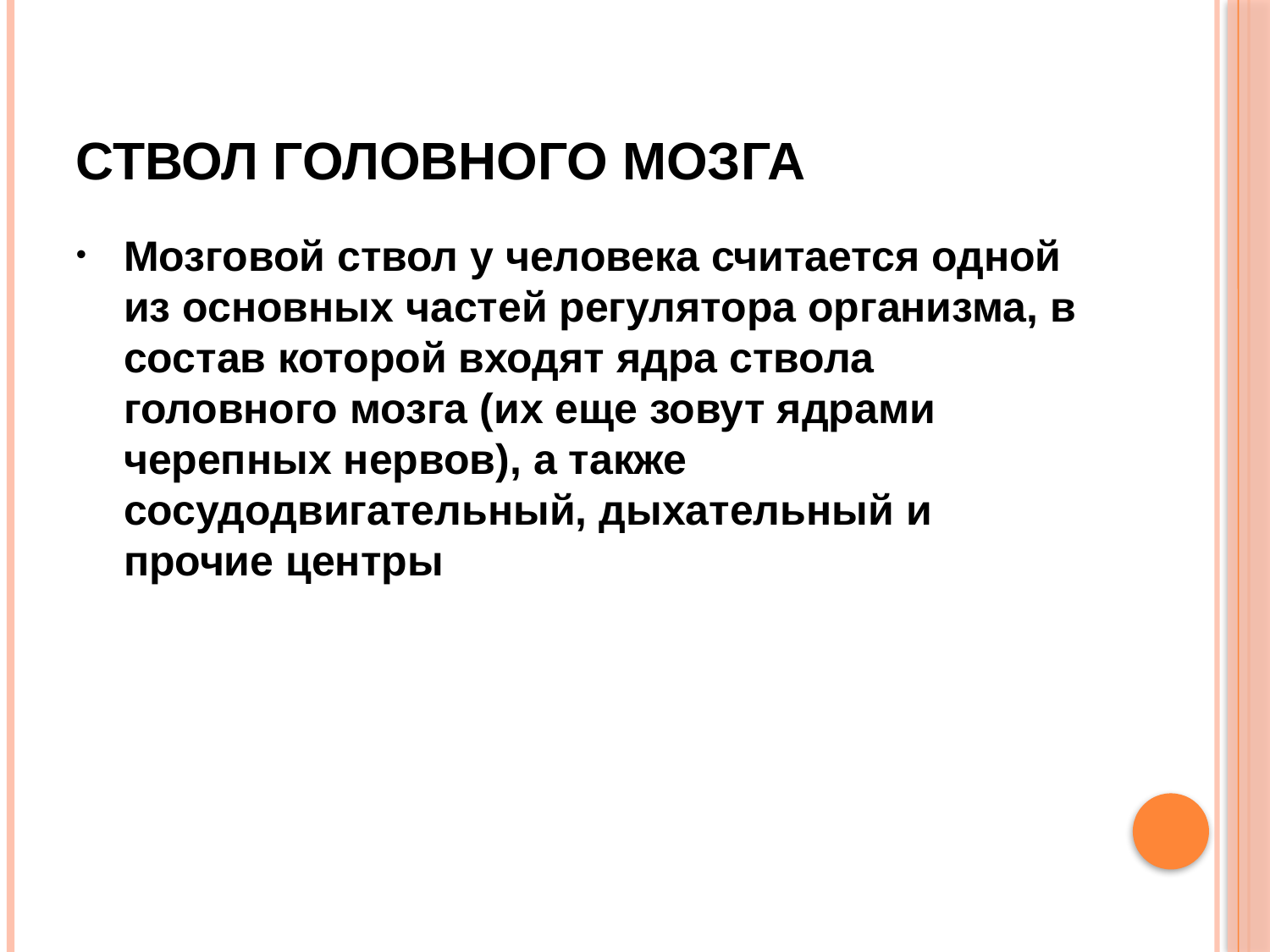

# Ствол головного мозга
Мозговой ствол у человека считается одной из основных частей регулятора организма, в состав которой входят ядра ствола головного мозга (их еще зовут ядрами черепных нервов), а также сосудодвигательный, дыхательный и прочие центры